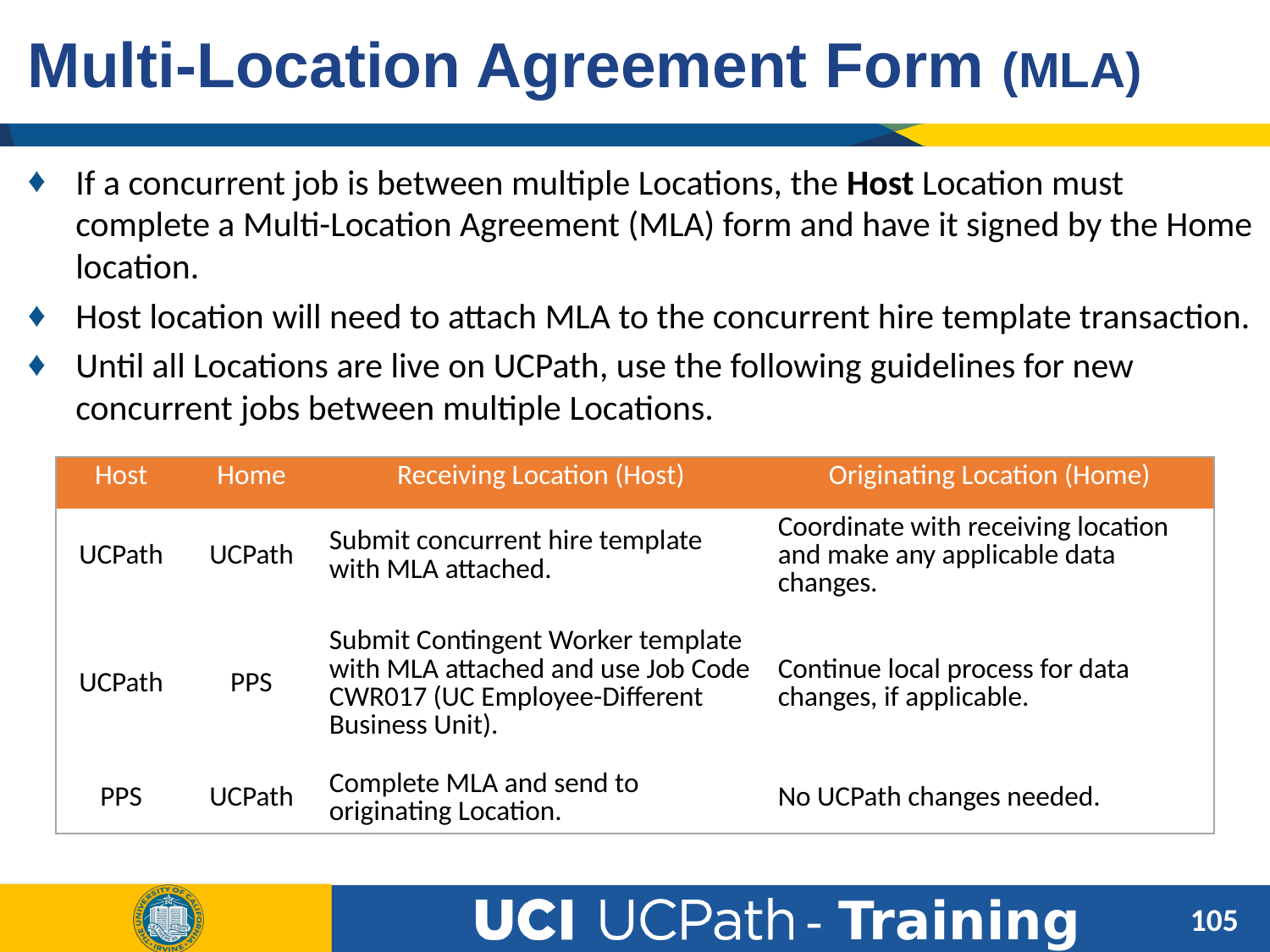

# Multi-Location Agreement Form (MLA)
If a concurrent job is between multiple Locations, the Host Location must complete a Multi-Location Agreement (MLA) form and have it signed by the Home location.
Host location will need to attach MLA to the concurrent hire template transaction.
Until all Locations are live on UCPath, use the following guidelines for new concurrent jobs between multiple Locations.

| Host | Home | Receiving Location (Host) | Originating Location (Home) |
| --- | --- | --- | --- |
| UCPath | UCPath | Submit concurrent hire template with MLA attached. | Coordinate with receiving location and make any applicable data changes. |
| UCPath | PPS | Submit Contingent Worker template with MLA attached and use Job Code CWR017 (UC Employee-Different Business Unit). | Continue local process for data changes, if applicable. |
| PPS | UCPath | Complete MLA and send to originating Location. | No UCPath changes needed. |